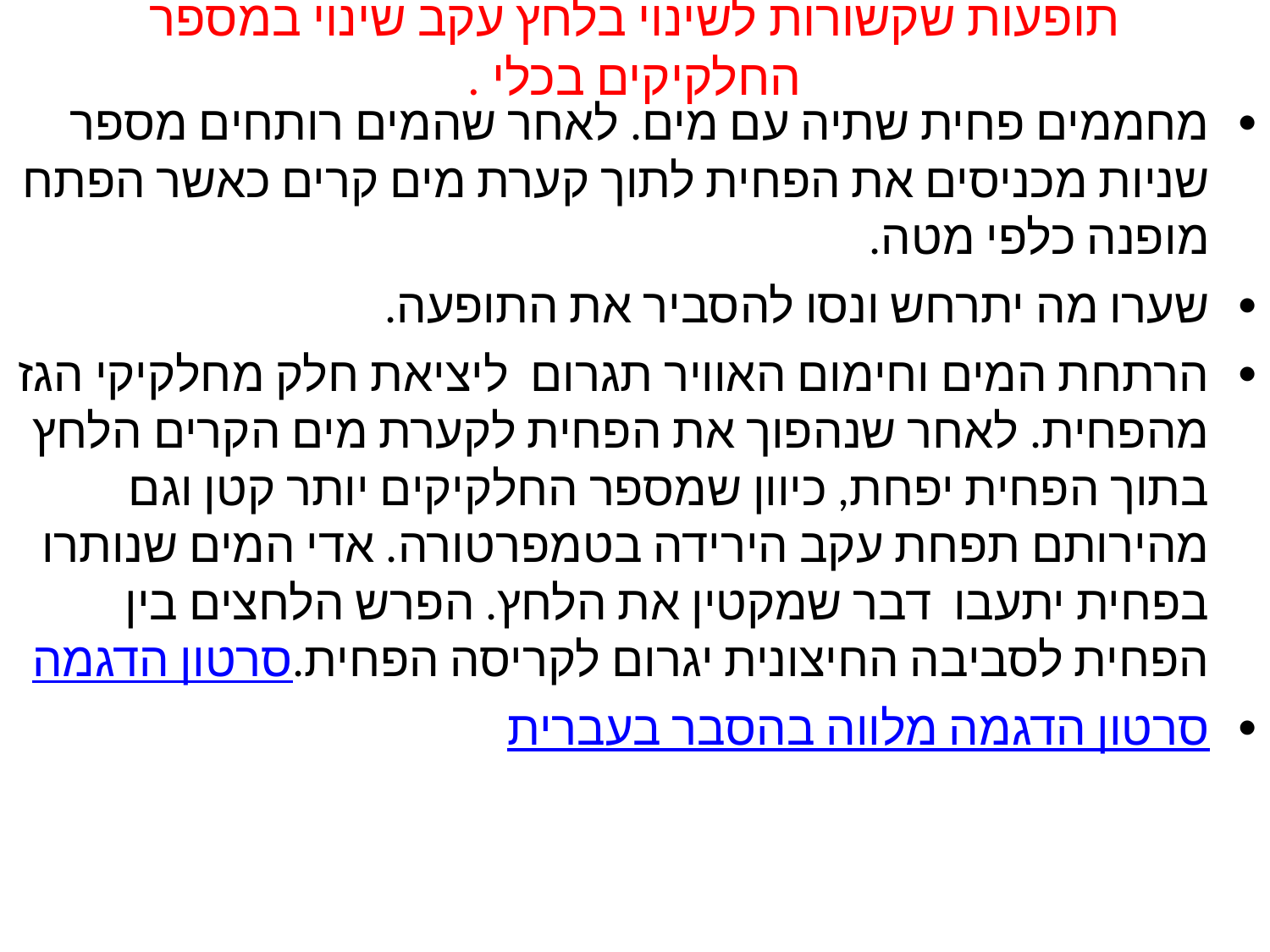

# תופעות שקשורות לשינוי בלחץ עקב שינוי במספר החלקיקים בכלי .
מחממים פחית שתיה עם מים. לאחר שהמים רותחים מספר שניות מכניסים את הפחית לתוך קערת מים קרים כאשר הפתח מופנה כלפי מטה.
שערו מה יתרחש ונסו להסביר את התופעה.
הרתחת המים וחימום האוויר תגרום  ליציאת חלק מחלקיקי הגז מהפחית. לאחר שנהפוך את הפחית לקערת מים הקרים הלחץ בתוך הפחית יפחת, כיוון שמספר החלקיקים יותר קטן וגם מהירותם תפחת עקב הירידה בטמפרטורה. אדי המים שנותרו בפחית יתעבו  דבר שמקטין את הלחץ. הפרש הלחצים בין הפחית לסביבה החיצונית יגרום לקריסה הפחית.סרטון הדגמה
סרטון הדגמה מלווה בהסבר בעברית